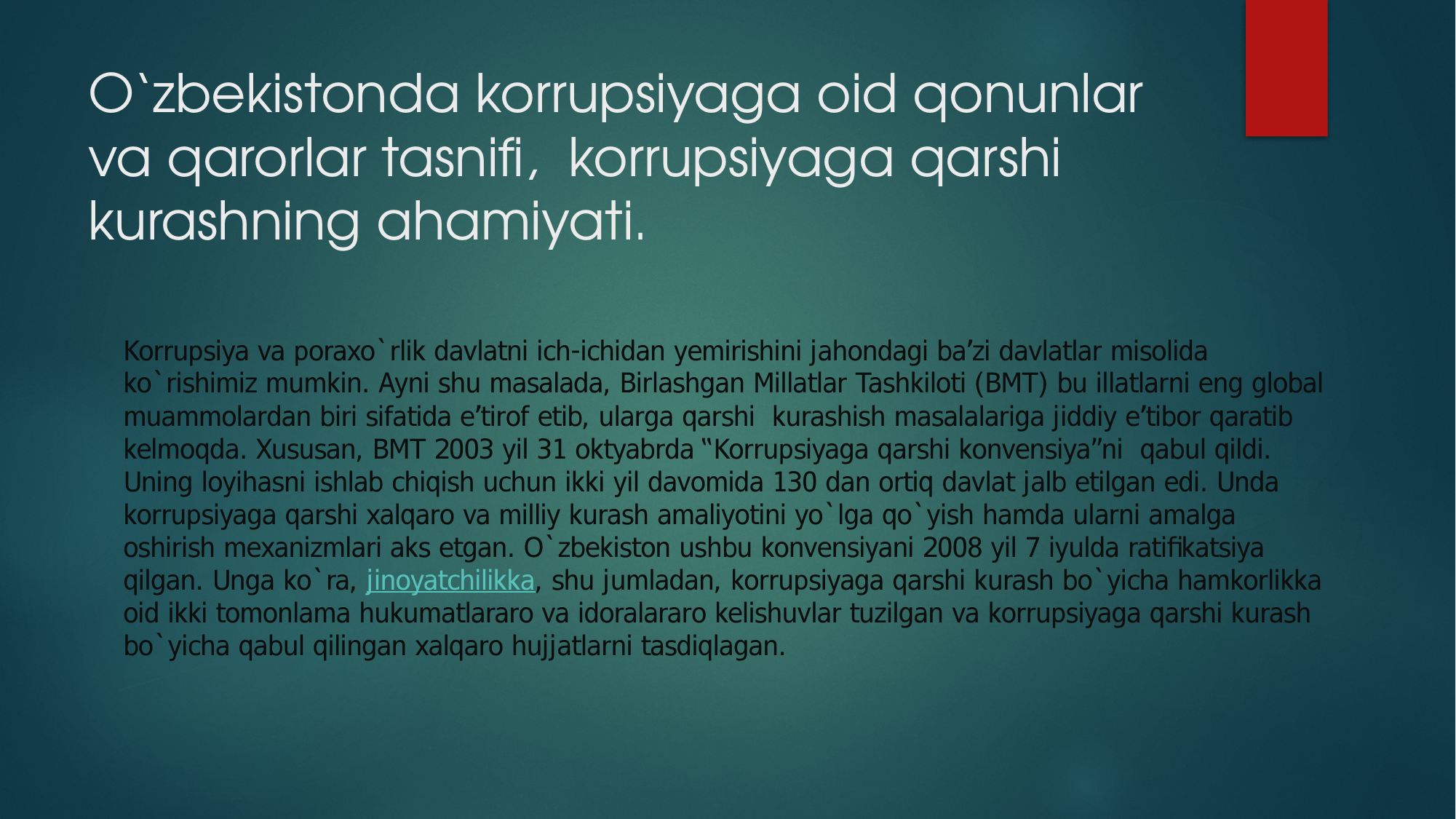

# O‘zbekistonda korrupsiyaga oid qonunlar va qarorlar tasnifi,  korrupsiyaga qarshi kurashning ahamiyati.
Korrupsiya va poraxo`rlik davlatni ich-ichidan yemirishini jahondagi ba’zi davlatlar misolida ko`rishimiz mumkin. Ayni shu masalada, Birlashgan Millatlar Tashkiloti (BMT) bu illatlarni eng global muammolardan biri sifatida e’tirof etib, ularga qarshi  kurashish masalalariga jiddiy e’tibor qaratib kelmoqda. Xususan, BMT 2003 yil 31 oktyabrda “Korrupsiyaga qarshi konvensiya”ni  qabul qildi. Uning loyihasni ishlab chiqish uchun ikki yil davomida 130 dan ortiq davlat jalb etilgan edi. Unda korrupsiyaga qarshi xalqaro va milliy kurash amaliyotini yo`lga qo`yish hamda ularni amalga oshirish mexanizmlari aks etgan. O`zbekiston ushbu konvensiyani 2008 yil 7 iyulda ratifikatsiya qilgan. Unga ko`ra, jinoyatchilikka, shu jumladan, korrupsiyaga qarshi kurash bo`yicha hamkorlikka oid ikki tomonlama hukumatlararo va idoralararo kelishuvlar tuzilgan va korrupsiyaga qarshi kurash bo`yicha qabul qilingan xalqaro hujjatlarni tasdiqlagan.